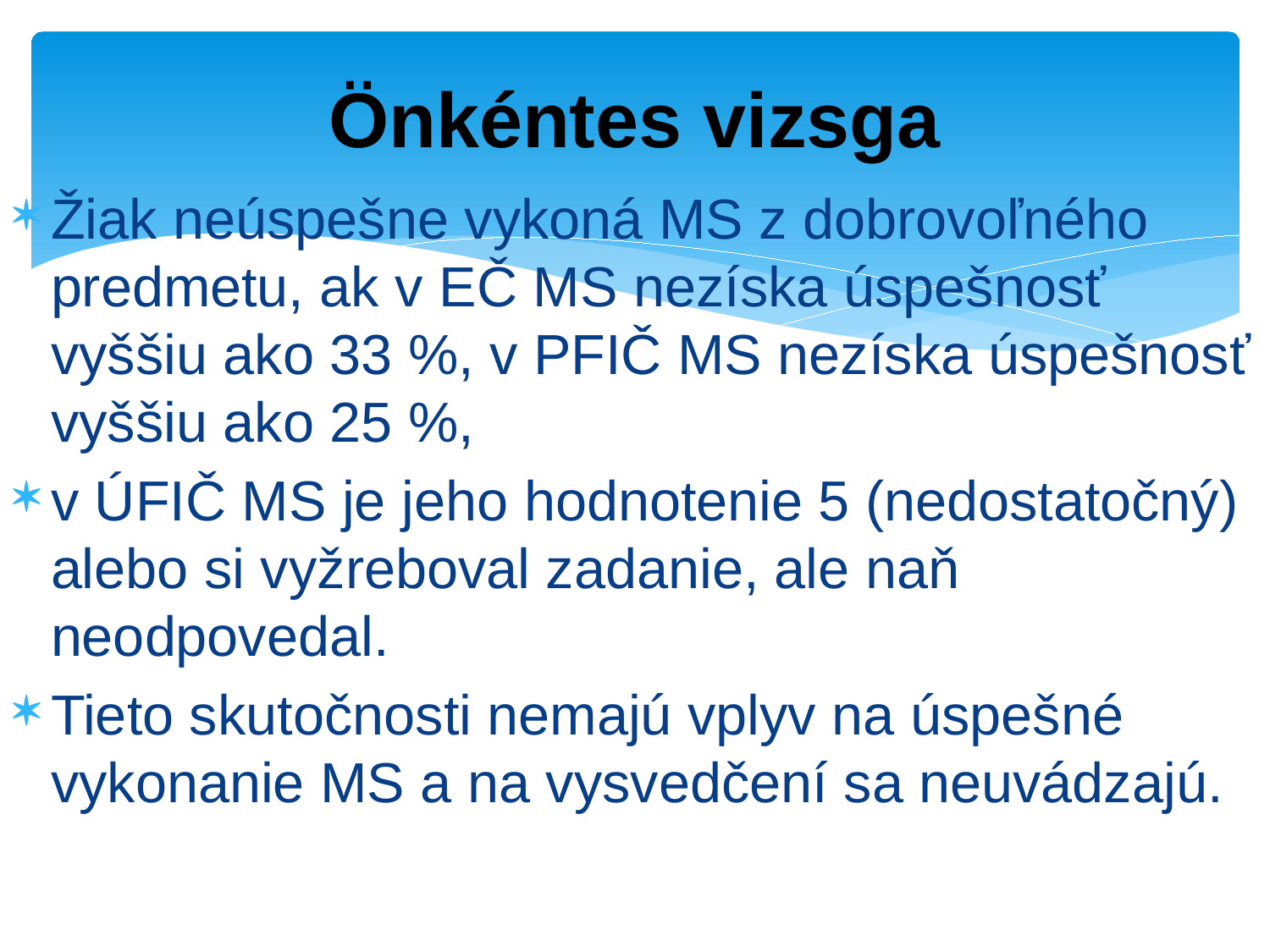

# Önkéntes vizsga
Žiak neúspešne vykoná MS z dobrovoľného predmetu, ak v EČ MS nezíska úspešnosť vyššiu ako 33 %, v PFIČ MS nezíska úspešnosť vyššiu ako 25 %,
v ÚFIČ MS je jeho hodnotenie 5 (nedostatočný) alebo si vyžreboval zadanie, ale naň neodpovedal.
Tieto skutočnosti nemajú vplyv na úspešné vykonanie MS a na vysvedčení sa neuvádzajú.